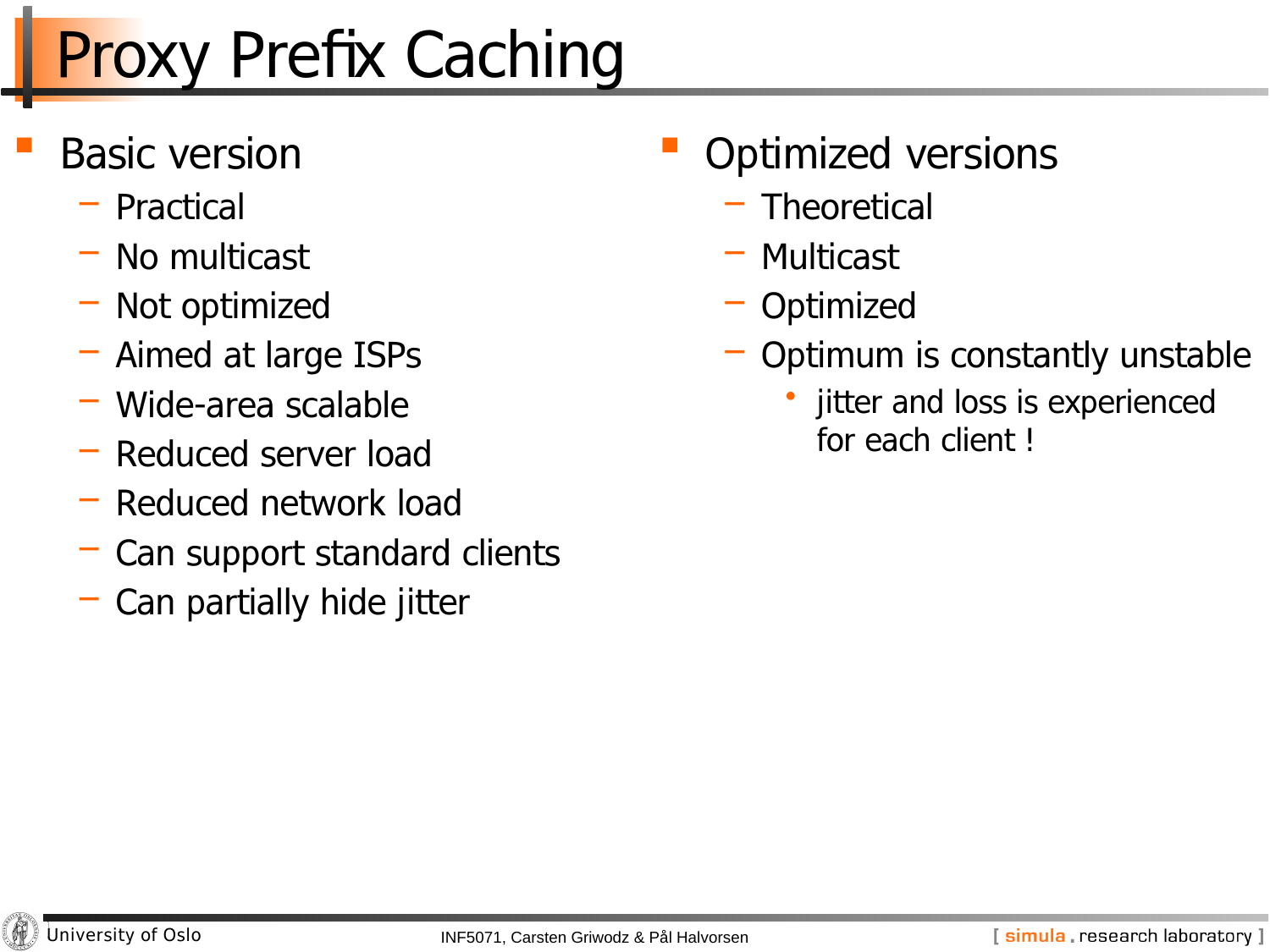

# Proxy Prefix Caching
Basic version
Practical
No multicast
Not optimized
Aimed at large ISPs
Wide-area scalable
Reduced server load
Reduced network load
Can support standard clients
Can partially hide jitter
Optimized versions
Theoretical
Multicast
Optimized
Optimum is constantly unstable
jitter and loss is experienced for each client !